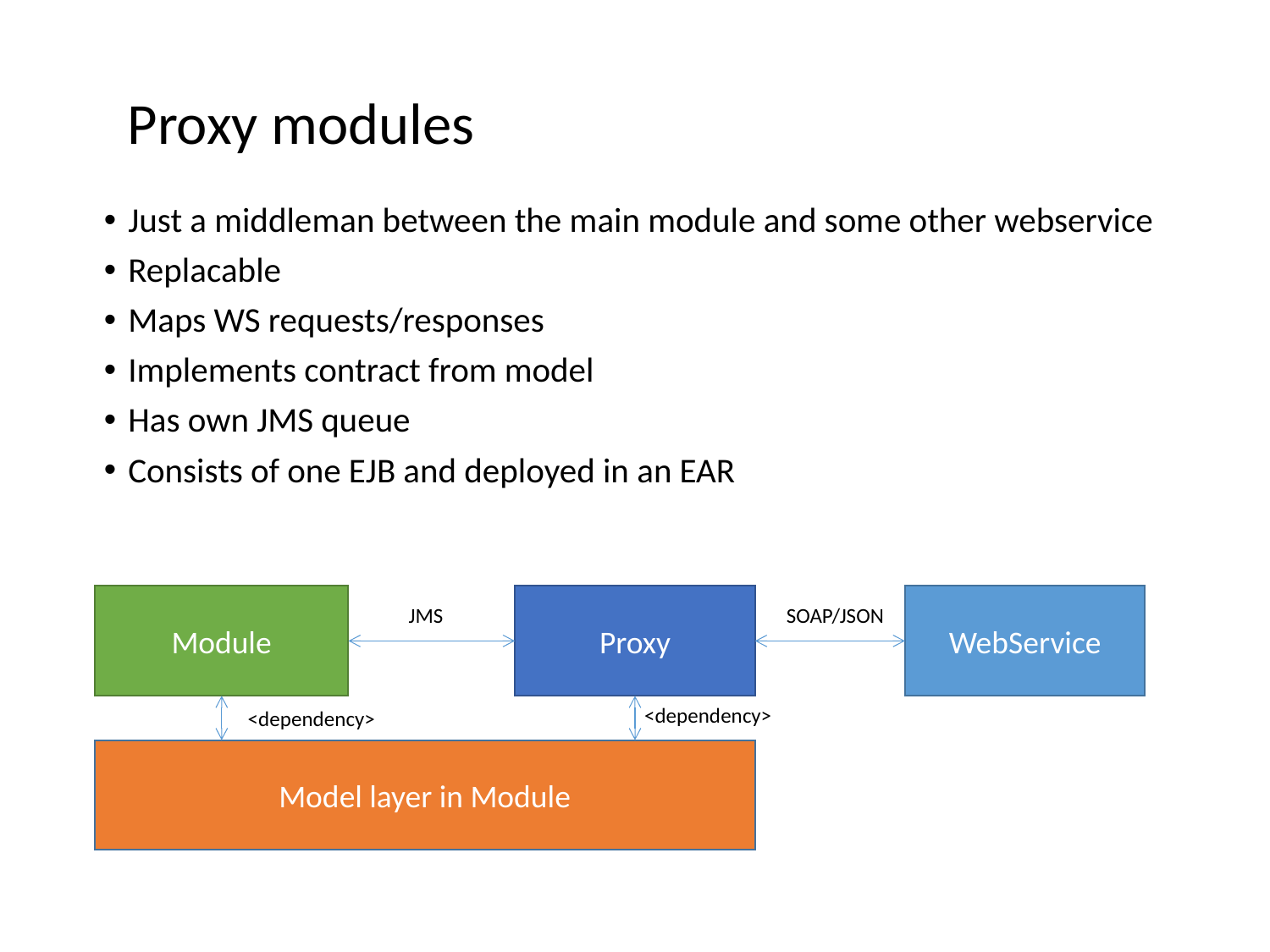

# Proxy modules
Just a middleman between the main module and some other webservice
Replacable
Maps WS requests/responses
Implements contract from model
Has own JMS queue
Consists of one EJB and deployed in an EAR

Module
Proxy
WebService
SOAP/JSON
JMS
<dependency>
Model layer in Module
<dependency>